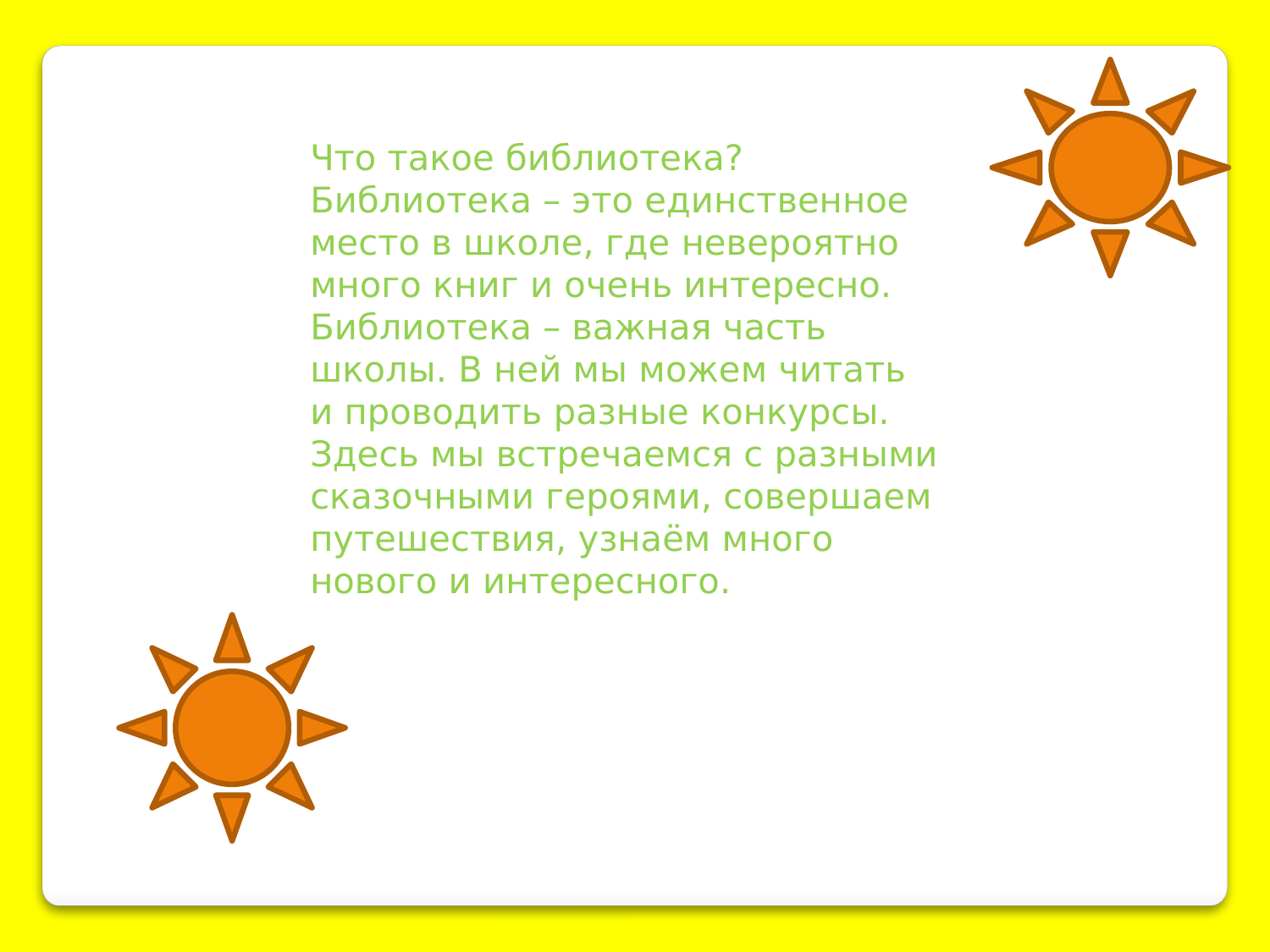

Что такое библиотека? Библиотека – это единственное место в школе, где невероятно много книг и очень интересно. Библиотека – важная часть школы. В ней мы можем читать и проводить разные конкурсы. Здесь мы встречаемся с разными сказочными героями, совершаем путешествия, узнаём много нового и интересного.